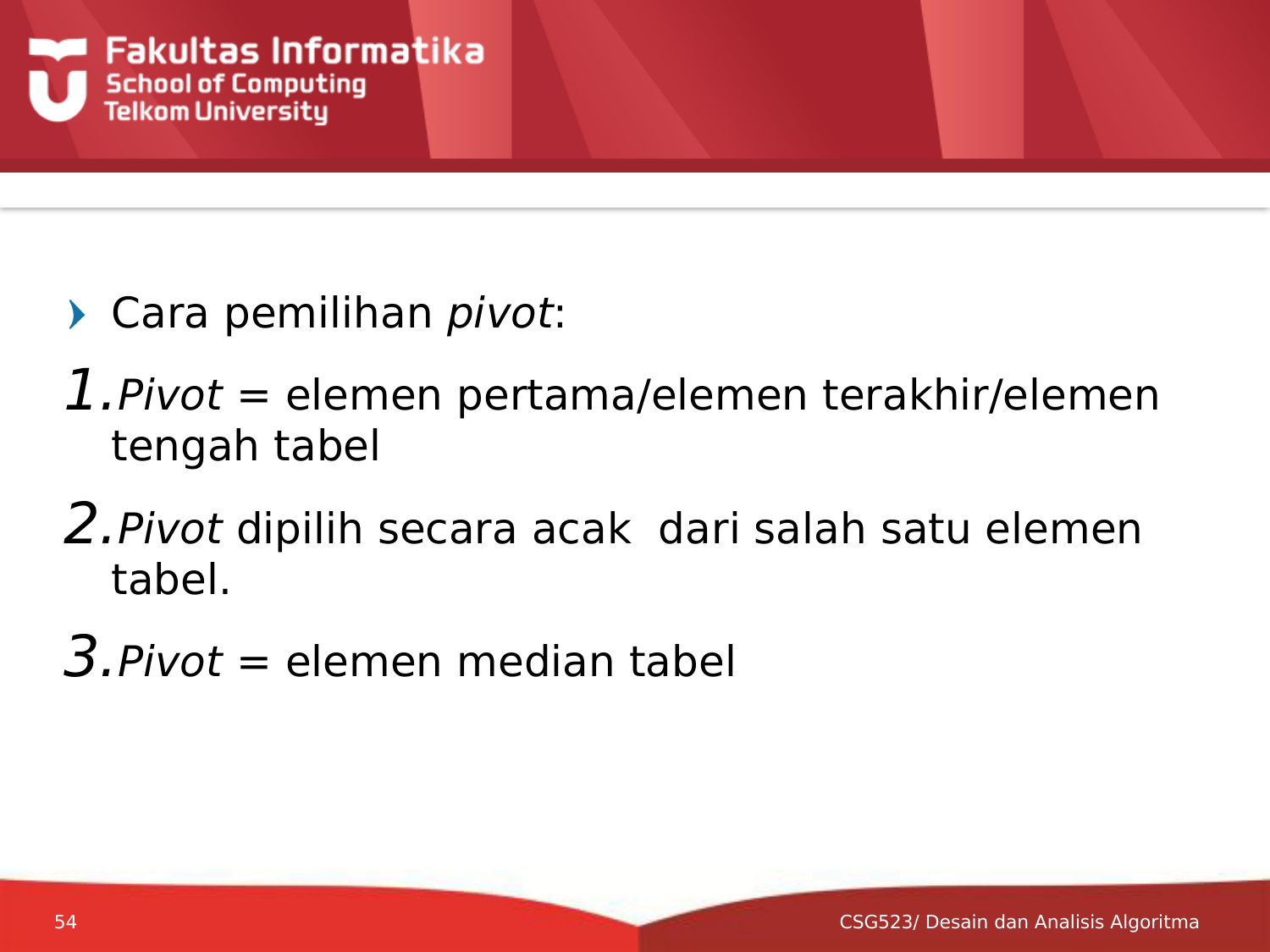

#
Cara pemilihan pivot:
Pivot = elemen pertama/elemen terakhir/elemen tengah tabel
Pivot dipilih secara acak  dari salah satu elemen tabel.
Pivot = elemen median tabel
CSG523/ Desain dan Analisis Algoritma
54